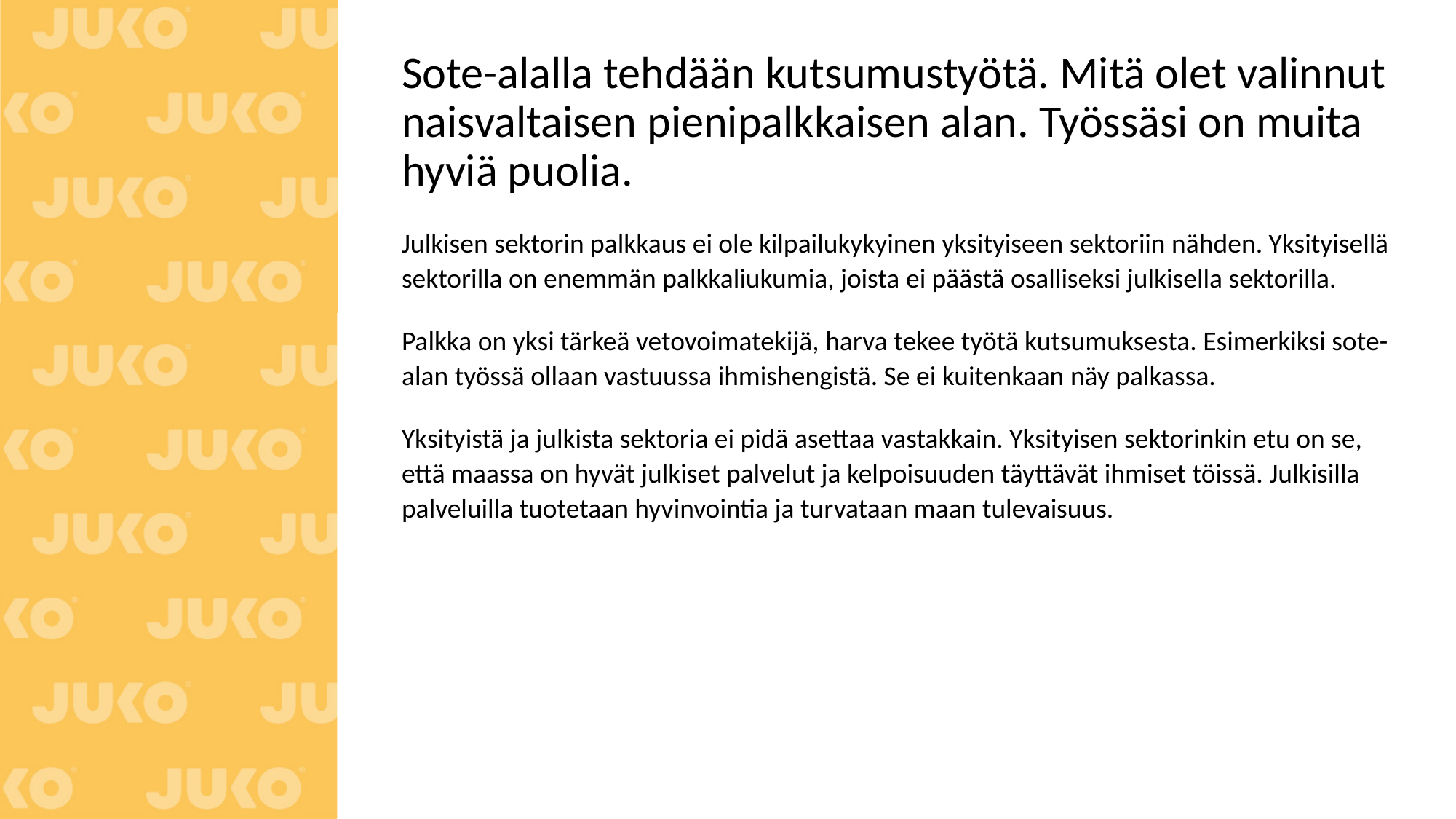

# Sote-alalla tehdään kutsumustyötä. Mitä olet valinnut naisvaltaisen pienipalkkaisen alan. Työssäsi on muita hyviä puolia.
Julkisen sektorin palkkaus ei ole kilpailukykyinen yksityiseen sektoriin nähden. Yksityisellä sektorilla on enemmän palkkaliukumia, joista ei päästä osalliseksi julkisella sektorilla.
Palkka on yksi tärkeä vetovoimatekijä, harva tekee työtä kutsumuksesta. Esimerkiksi sote-alan työssä ollaan vastuussa ihmishengistä. Se ei kuitenkaan näy palkassa.
Yksityistä ja julkista sektoria ei pidä asettaa vastakkain. Yksityisen sektorinkin etu on se, että maassa on hyvät julkiset palvelut ja kelpoisuuden täyttävät ihmiset töissä. Julkisilla palveluilla tuotetaan hyvinvointia ja turvataan maan tulevaisuus.